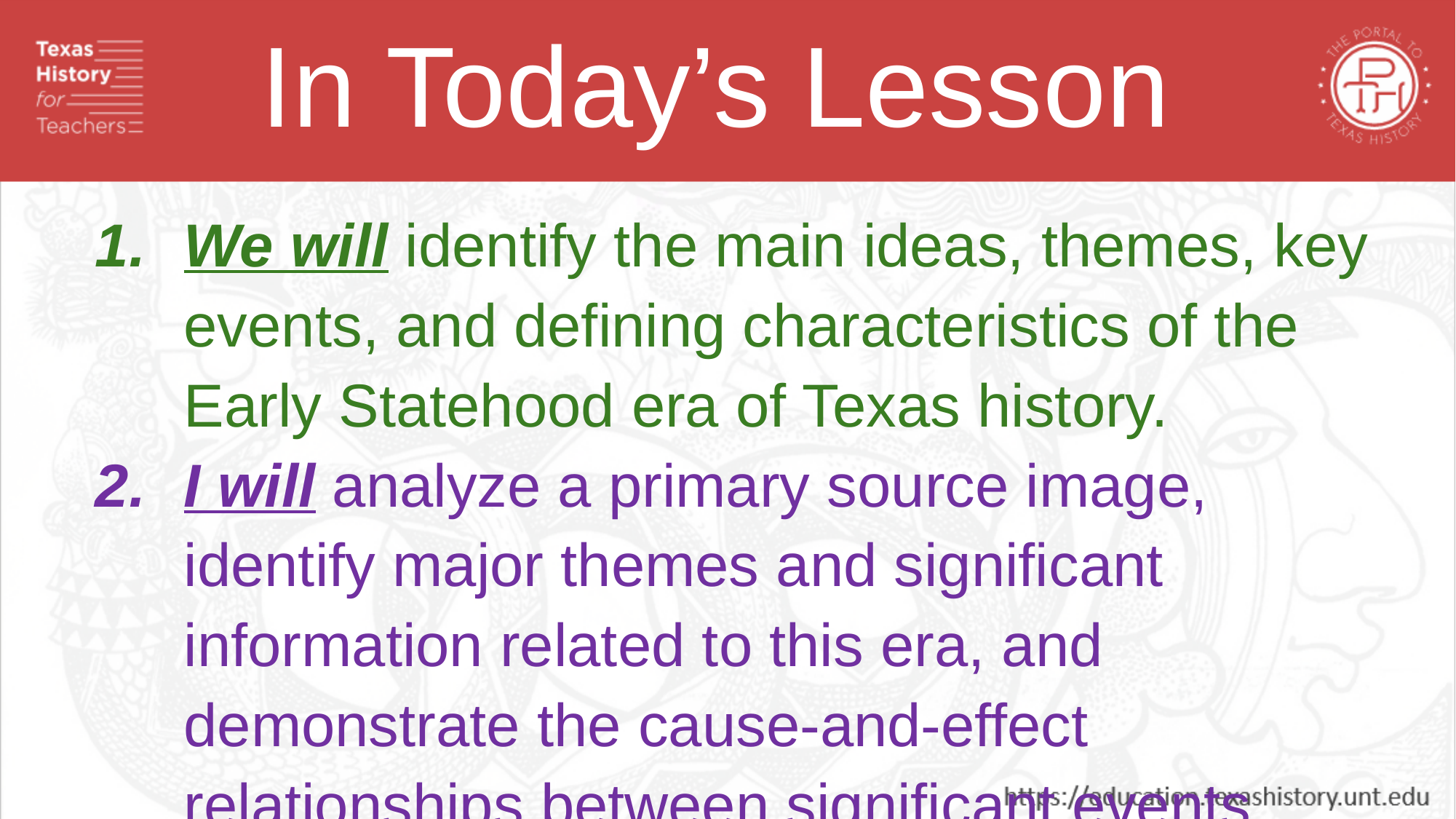

In Today’s Lesson
We will identify the main ideas, themes, key events, and defining characteristics of the Early Statehood era of Texas history.
I will analyze a primary source image, identify major themes and significant information related to this era, and demonstrate the cause-and-effect relationships between significant events.